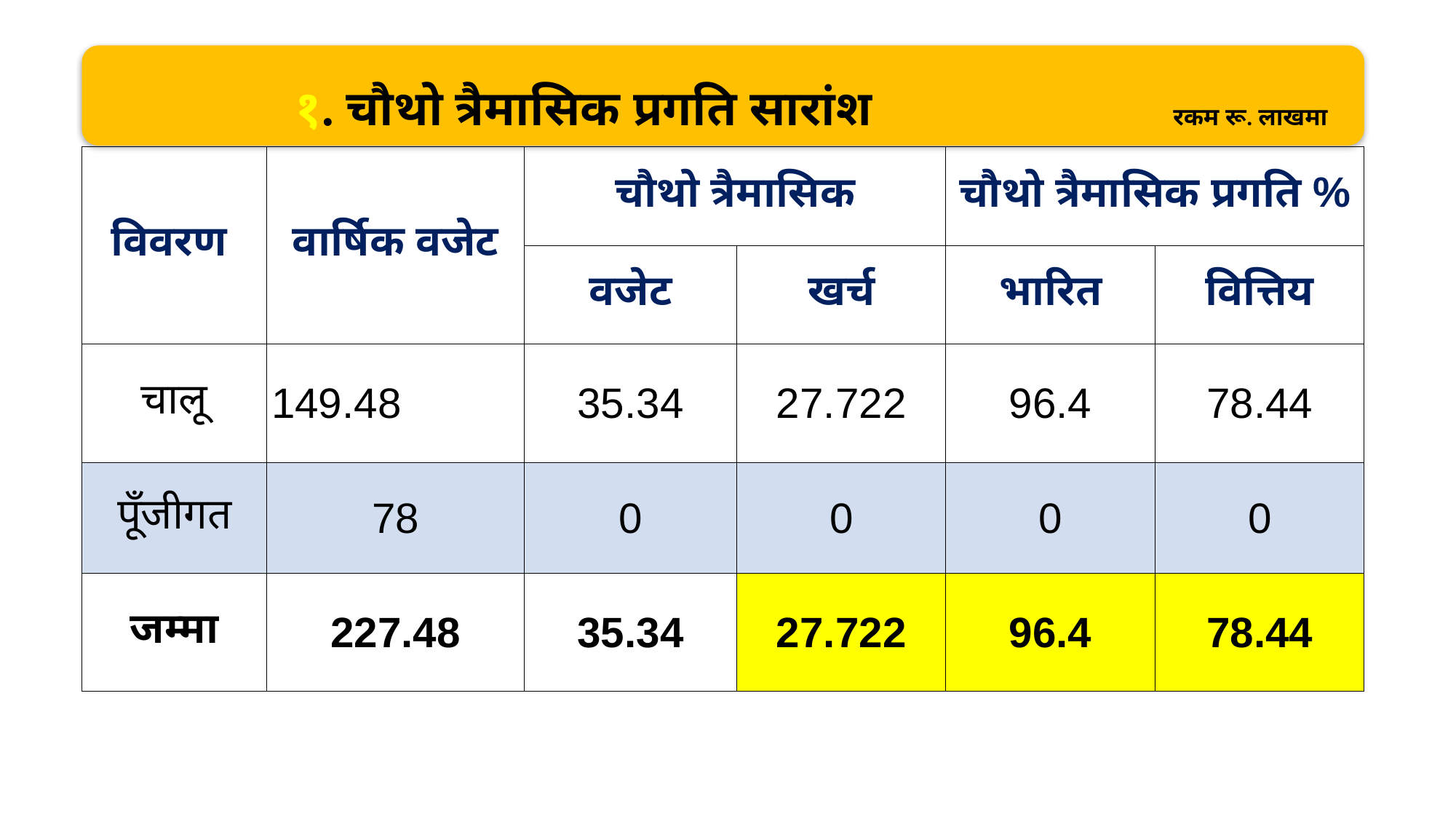

१. चौथो त्रैमासिक प्रगति सारांश                        रकम रू. लाखमा
| विवरण | वार्षिक वजेट | चौथो त्रैमासिक |  | चौथो त्रैमासिक प्रगति % |  |
| --- | --- | --- | --- | --- | --- |
|  |  | वजेट | खर्च | भारित | वित्तिय |
| चालू | 149.48 | 35.34 | 27.722 | 96.4 | 78.44 |
| पूँजीगत | 78 | 0 | 0 | 0 | 0 |
| जम्मा | 227.48 | 35.34 | 27.722 | 96.4 | 78.44 |